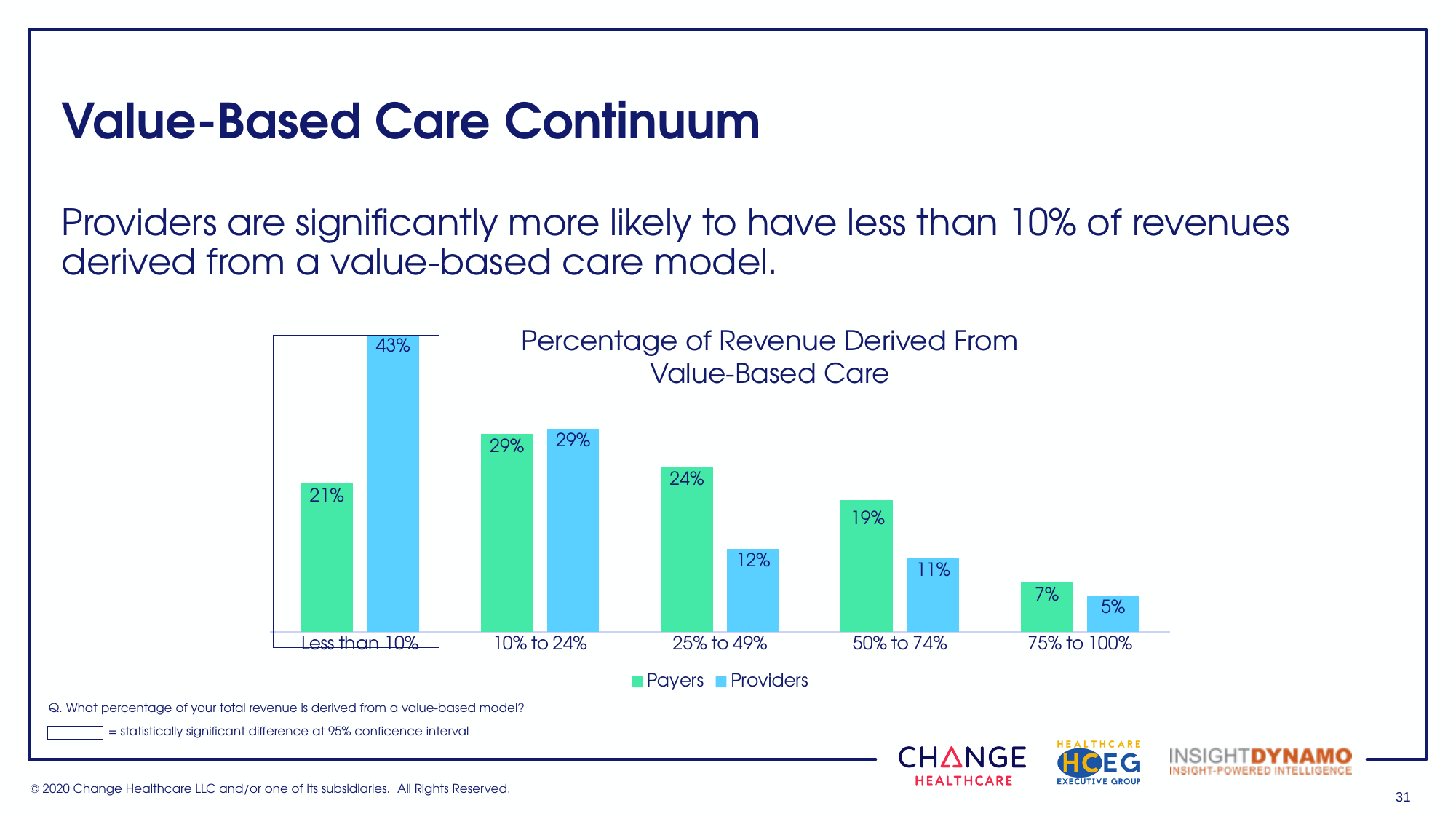

# Value-Based Care Continuum
Providers are significantly more likely to have less than 10% of revenues derived from a value-based care model.

### Chart

| Category | Payers | Providers |
|---|---|---|
| Less than 10% | 0.2142 | 0.4267 |
| 10% to 24% | 0.2857 | 0.2933 |
| 25% to 49% | 0.238 | 0.12 |
| 50% to 74% | 0.1904 | 0.1066 |
| 75% to 100% | 0.0714 | 0.0533 |
Percentage of Revenue Derived From Value-Based Care

B
Q. What percentage of your total revenue is derived from a value-based model?
= statistically significant difference at 95% conficence interval